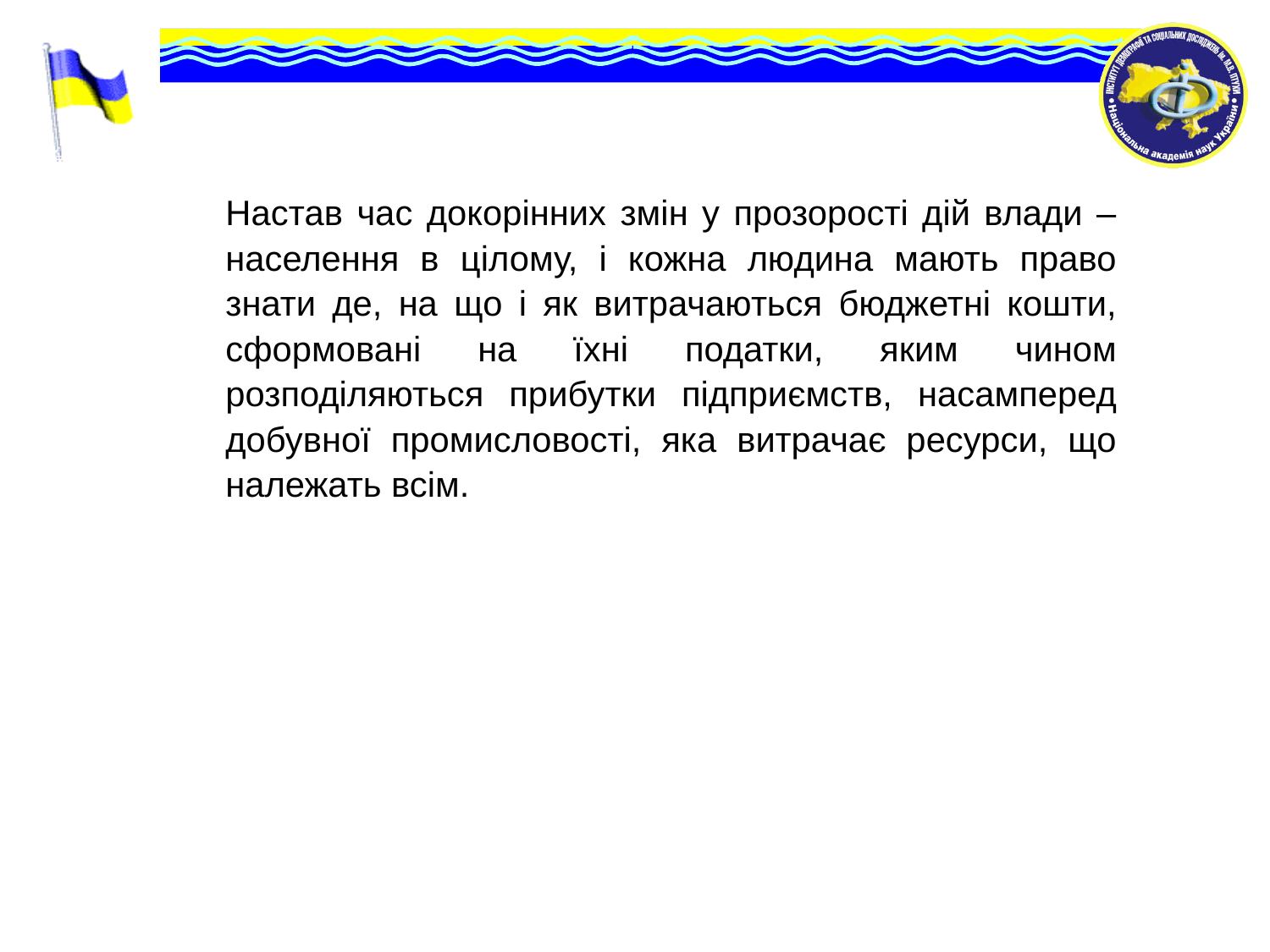

Настав час докорінних змін у прозорості дій влади – населення в цілому, і кожна людина мають право знати де, на що і як витрачаються бюджетні кошти, сформовані на їхні податки, яким чином розподіляються прибутки підприємств, насамперед добувної промисловості, яка витрачає ресурси, що належать всім.